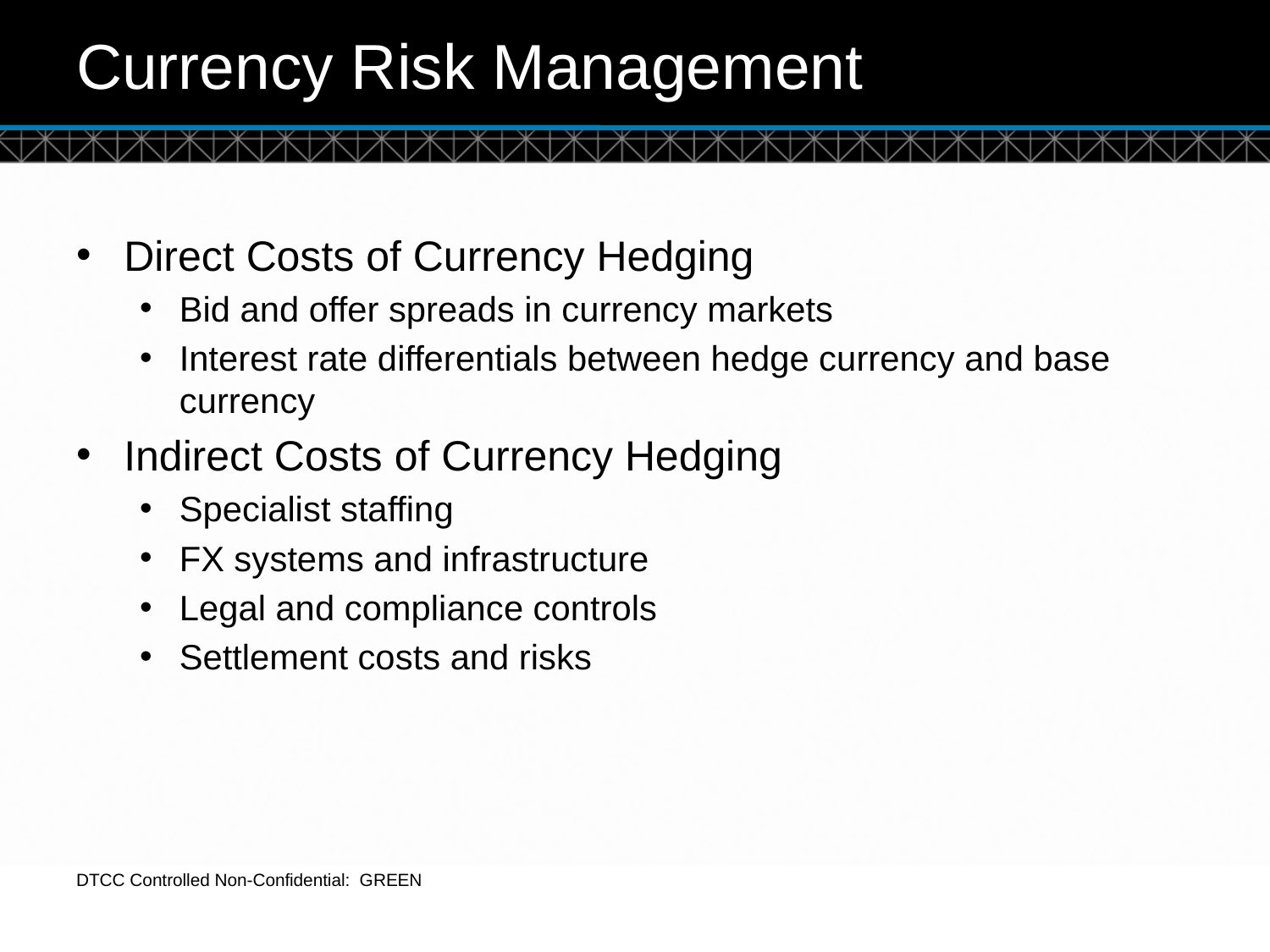

# Currency Risk Management
Direct Costs of Currency Hedging
Bid and offer spreads in currency markets
Interest rate differentials between hedge currency and base currency
Indirect Costs of Currency Hedging
Specialist staffing
FX systems and infrastructure
Legal and compliance controls
Settlement costs and risks

DTCC Controlled Non-Confidential:  GREEN

13